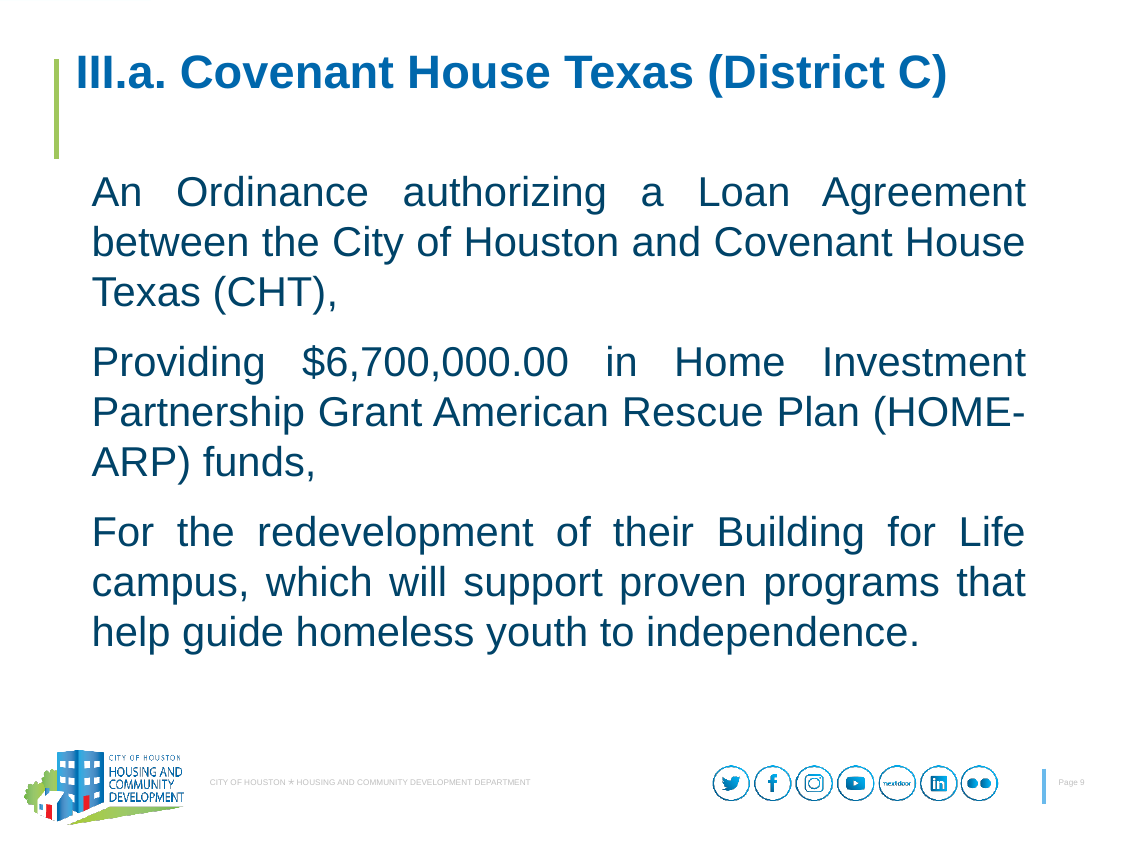

# III.a. Covenant House Texas (District C)
An Ordinance authorizing a Loan Agreement between the City of Houston and Covenant House Texas (CHT),

Providing $6,700,000.00 in Home Investment Partnership Grant American Rescue Plan (HOME-ARP) funds,

For the redevelopment of their Building for Life campus, which will support proven programs that help guide homeless youth to independence.